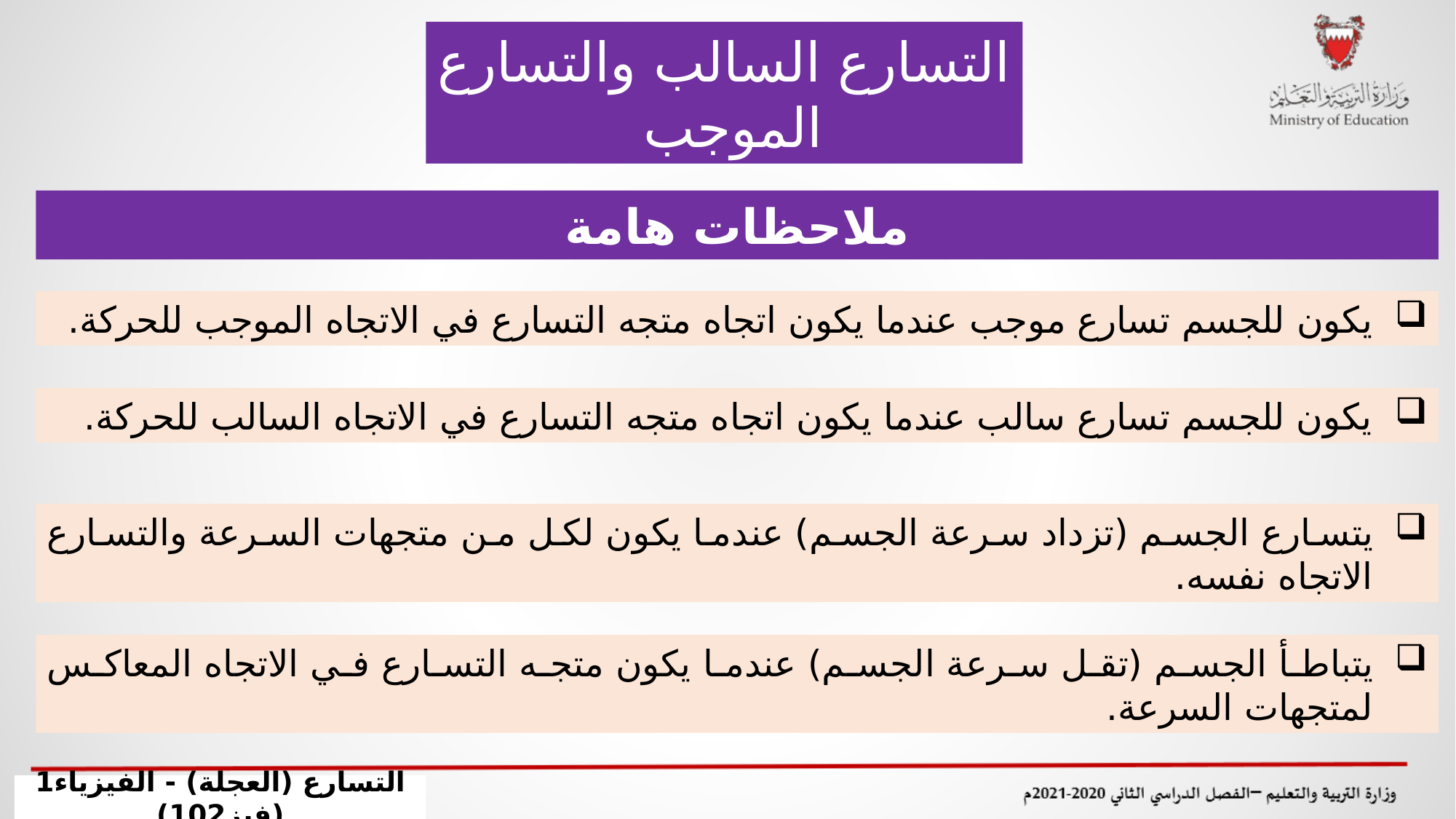

التسارع السالب والتسارع الموجب
ملاحظات هامة
يكون للجسم تسارع موجب عندما يكون اتجاه متجه التسارع في الاتجاه الموجب للحركة.
يكون للجسم تسارع سالب عندما يكون اتجاه متجه التسارع في الاتجاه السالب للحركة.
يتسارع الجسم (تزداد سرعة الجسم) عندما يكون لكل من متجهات السرعة والتسارع الاتجاه نفسه.
يتباطأ الجسم (تقل سرعة الجسم) عندما يكون متجه التسارع في الاتجاه المعاكس لمتجهات السرعة.
التسارع (العجلة) - الفيزياء1 (فيز102)